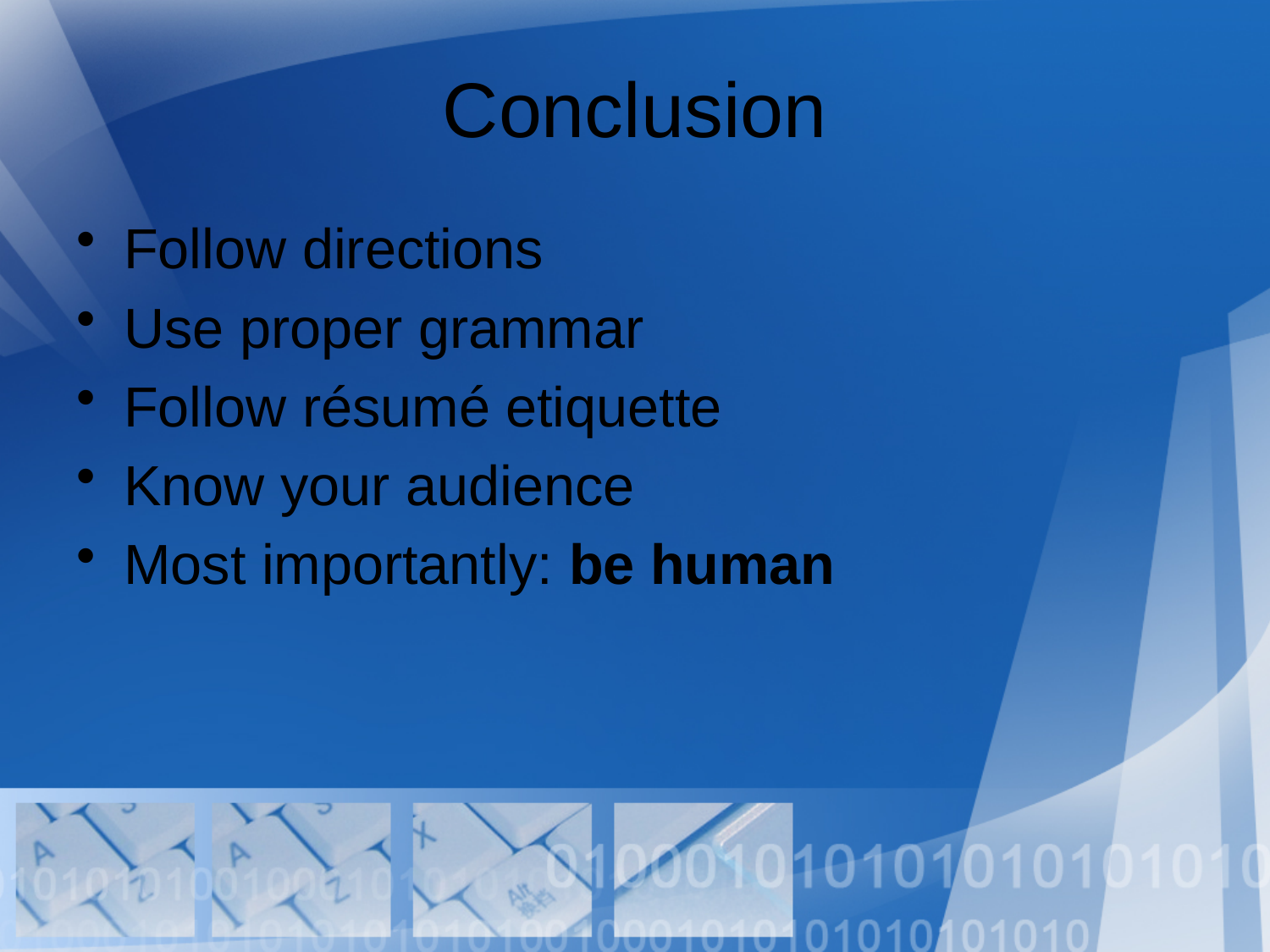

# Conclusion
Follow directions
Use proper grammar
Follow résumé etiquette
Know your audience
Most importantly: be human